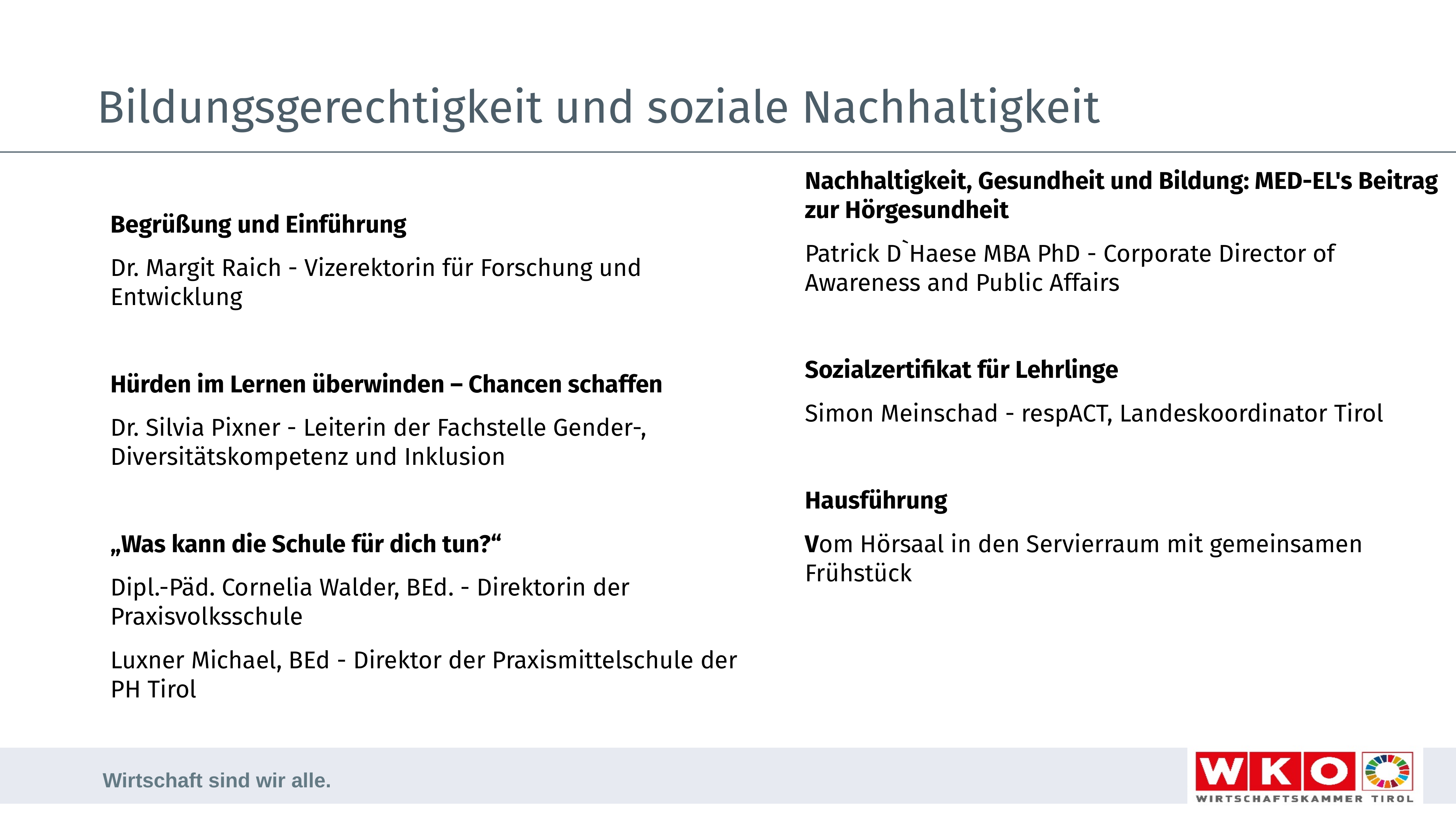

# Bildungsgerechtigkeit und soziale Nachhaltigkeit

Begrüßung und Einführung
Dr. Margit Raich - Vizerektorin für Forschung und Entwicklung

Hürden im Lernen überwinden – Chancen schaffen
Dr. Silvia Pixner - Leiterin der Fachstelle Gender-, Diversitätskompetenz und Inklusion

„Was kann die Schule für dich tun?“
Dipl.-Päd. Cornelia Walder, BEd. - Direktorin der Praxisvolksschule
Luxner Michael, BEd - Direktor der Praxismittelschule der PH Tirol

Nachhaltigkeit, Gesundheit und Bildung: MED-EL's Beitrag zur Hörgesundheit
Patrick D`Haese MBA PhD - Corporate Director of Awareness and Public Affairs

Sozialzertifikat für Lehrlinge
Simon Meinschad - respACT, Landeskoordinator Tirol

Hausführung
Vom Hörsaal in den Servierraum mit gemeinsamen Frühstück